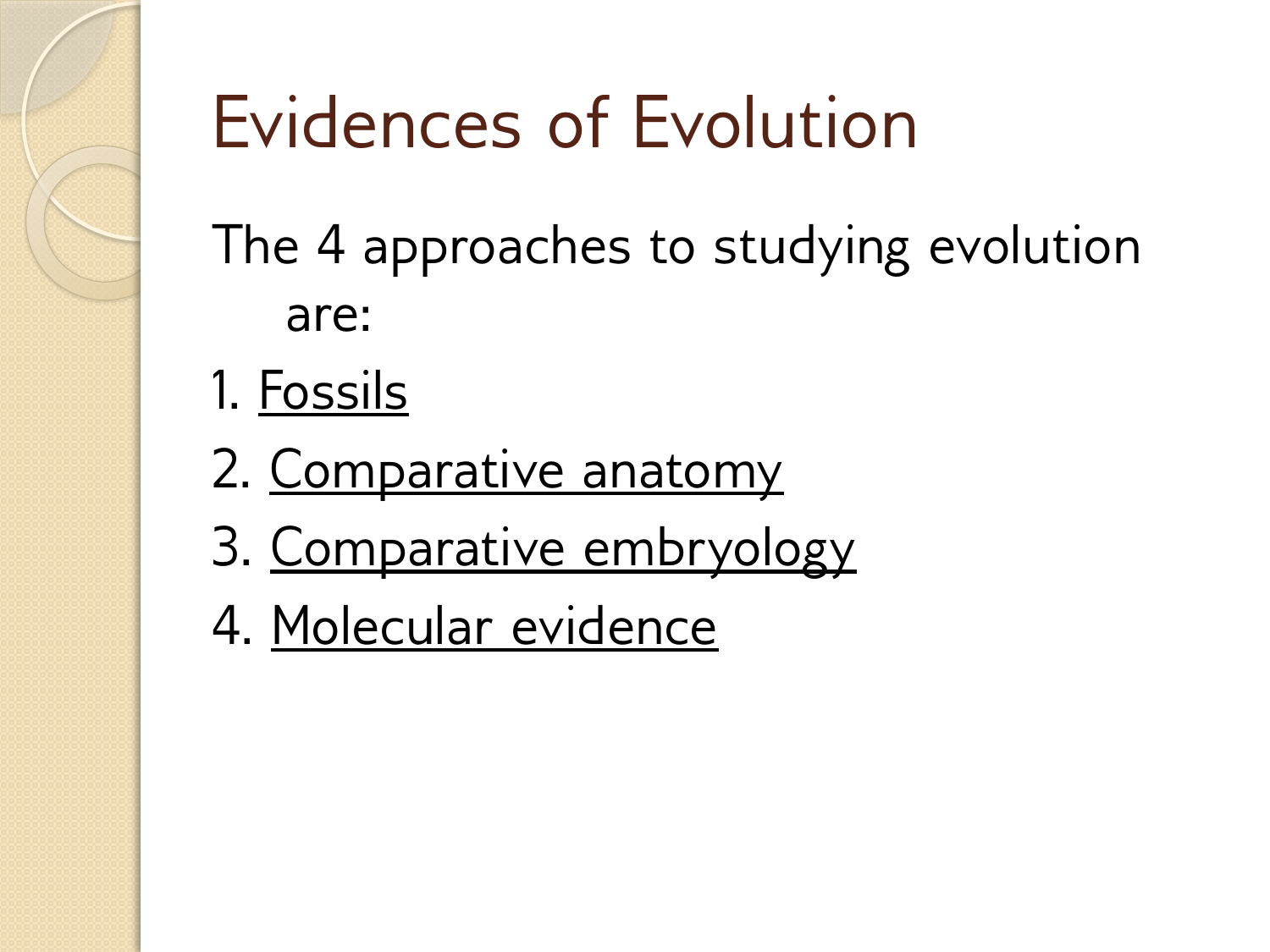

# Evidences of Evolution
The 4 approaches to studying evolution are:
1. Fossils
2. Comparative anatomy
3. Comparative embryology
4. Molecular evidence